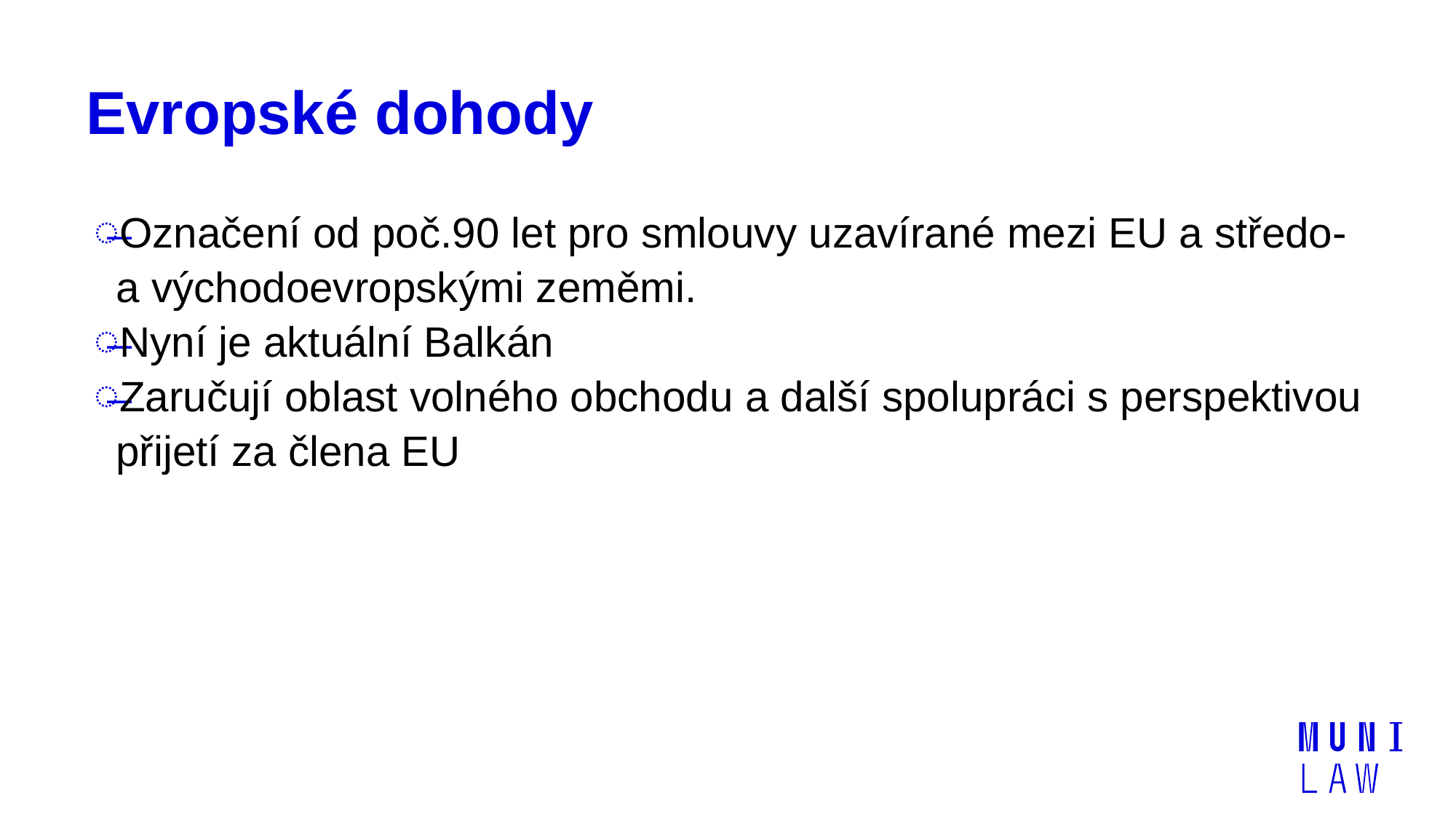

# Evropské dohody
Označení od poč.90 let pro smlouvy uzavírané mezi EU a středo- a východoevropskými zeměmi.
Nyní je aktuální Balkán
Zaručují oblast volného obchodu a další spolupráci s perspektivou přijetí za člena EU